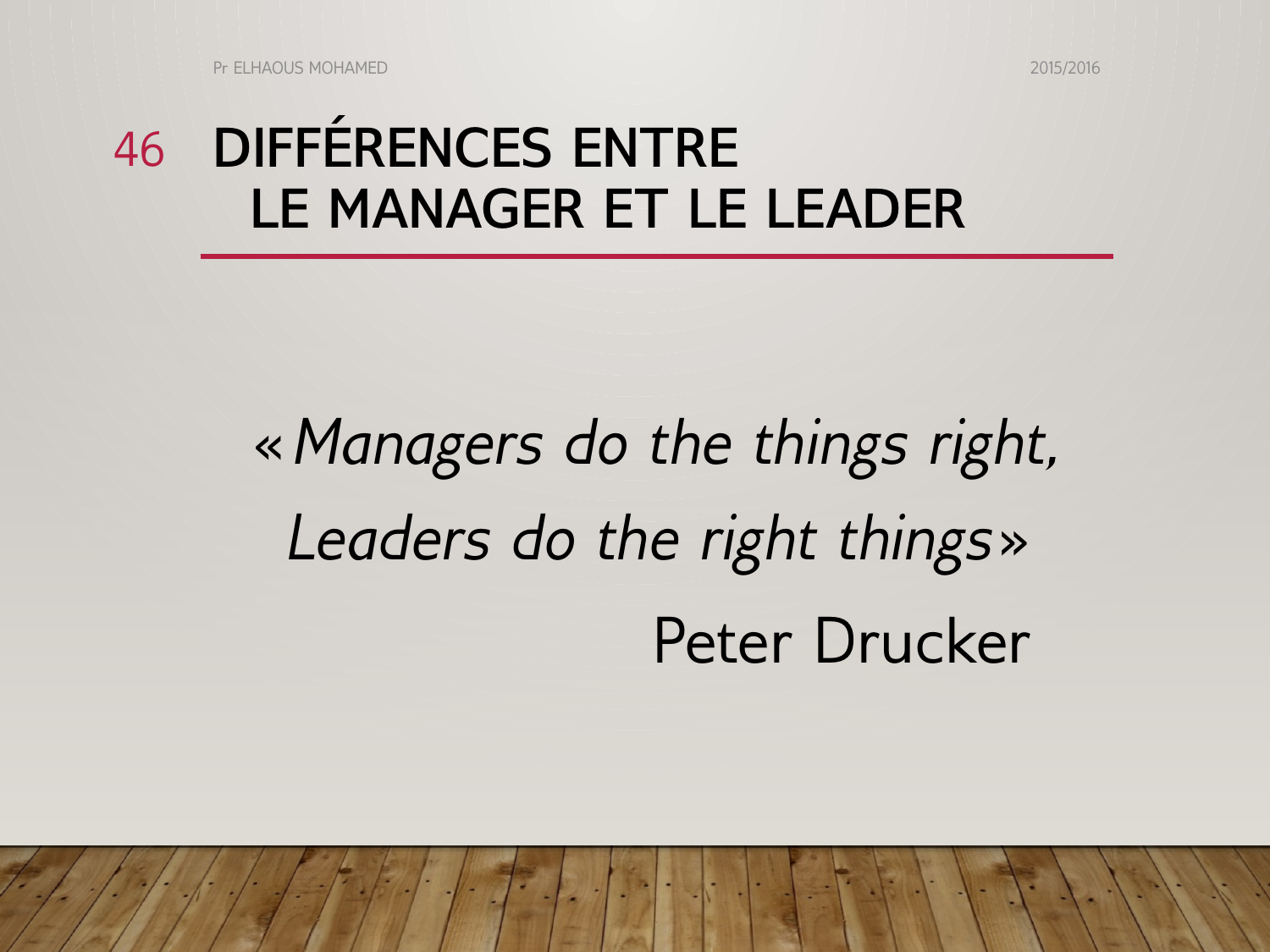

Pr ELHAOUS MOHAMED
2015/2016
46
# Différences entre Le Manager et le Leader

« Managers do the things right, Leaders do the right things »
	Peter Drucker